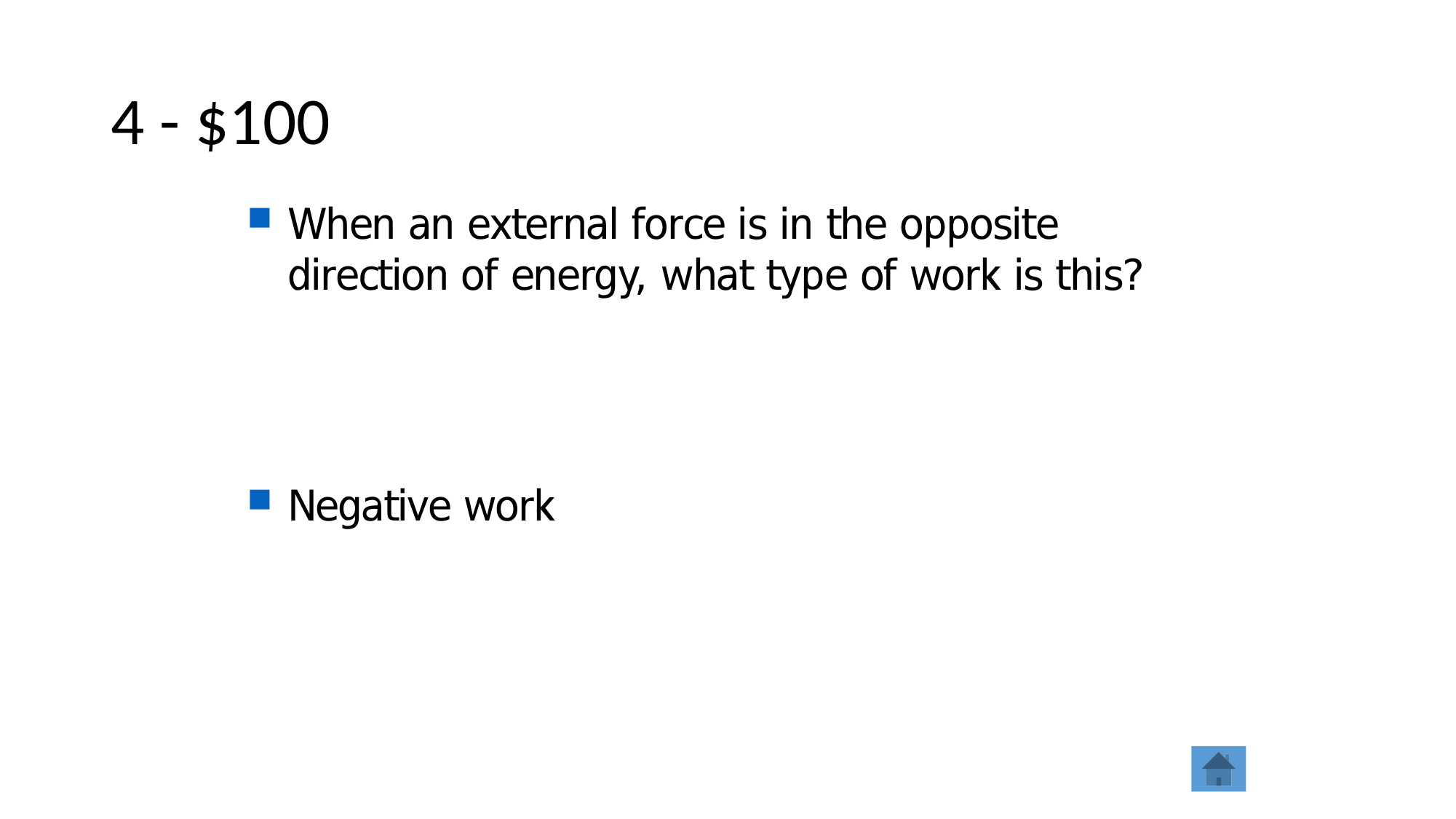

# 4 - $100
When an external force is in the opposite direction of energy, what type of work is this?
Negative work